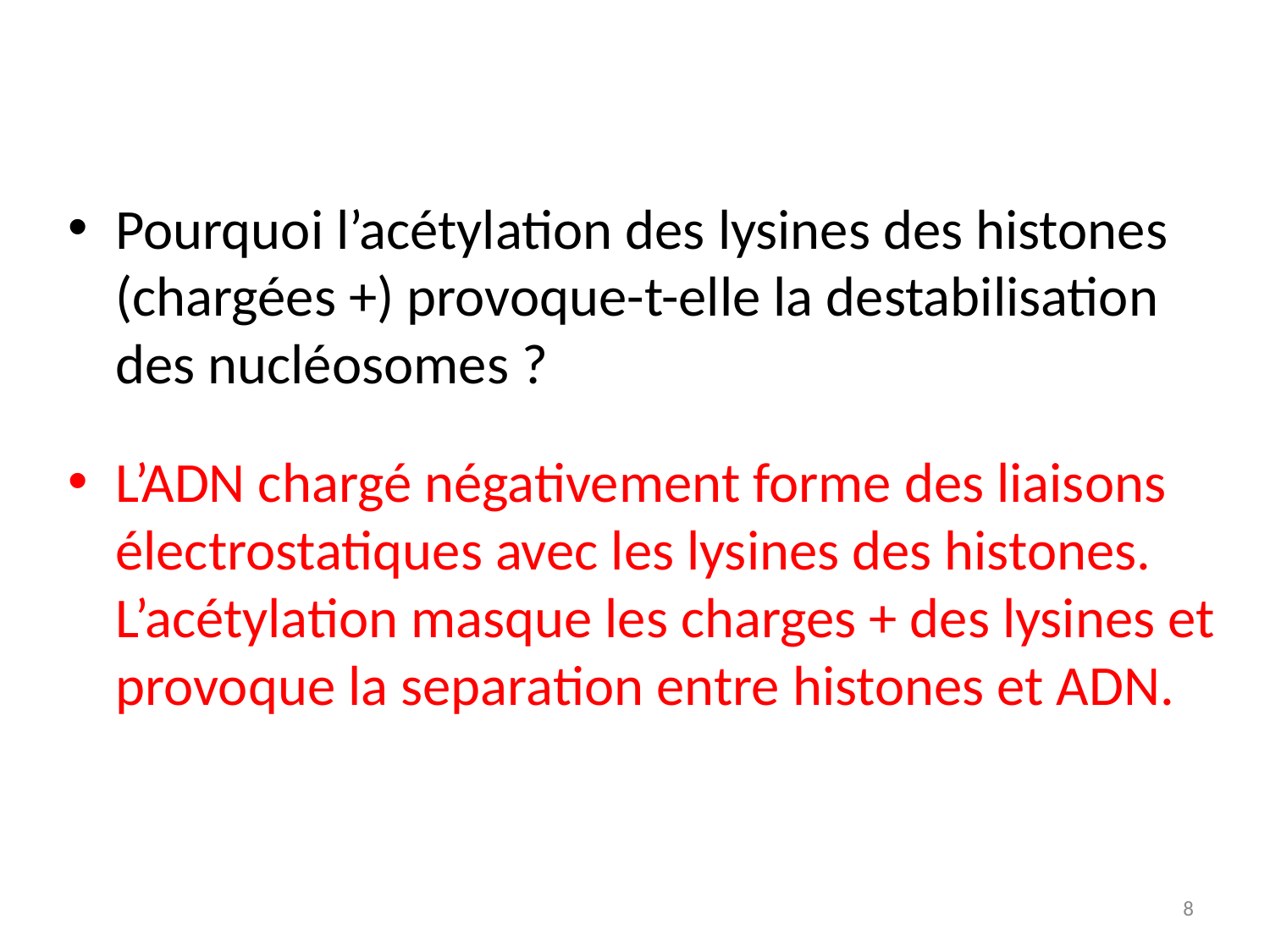

Pourquoi l’acétylation des lysines des histones (chargées +) provoque-t-elle la destabilisation des nucléosomes ?

L’ADN chargé négativement forme des liaisons électrostatiques avec les lysines des histones. L’acétylation masque les charges + des lysines et provoque la separation entre histones et ADN.
8